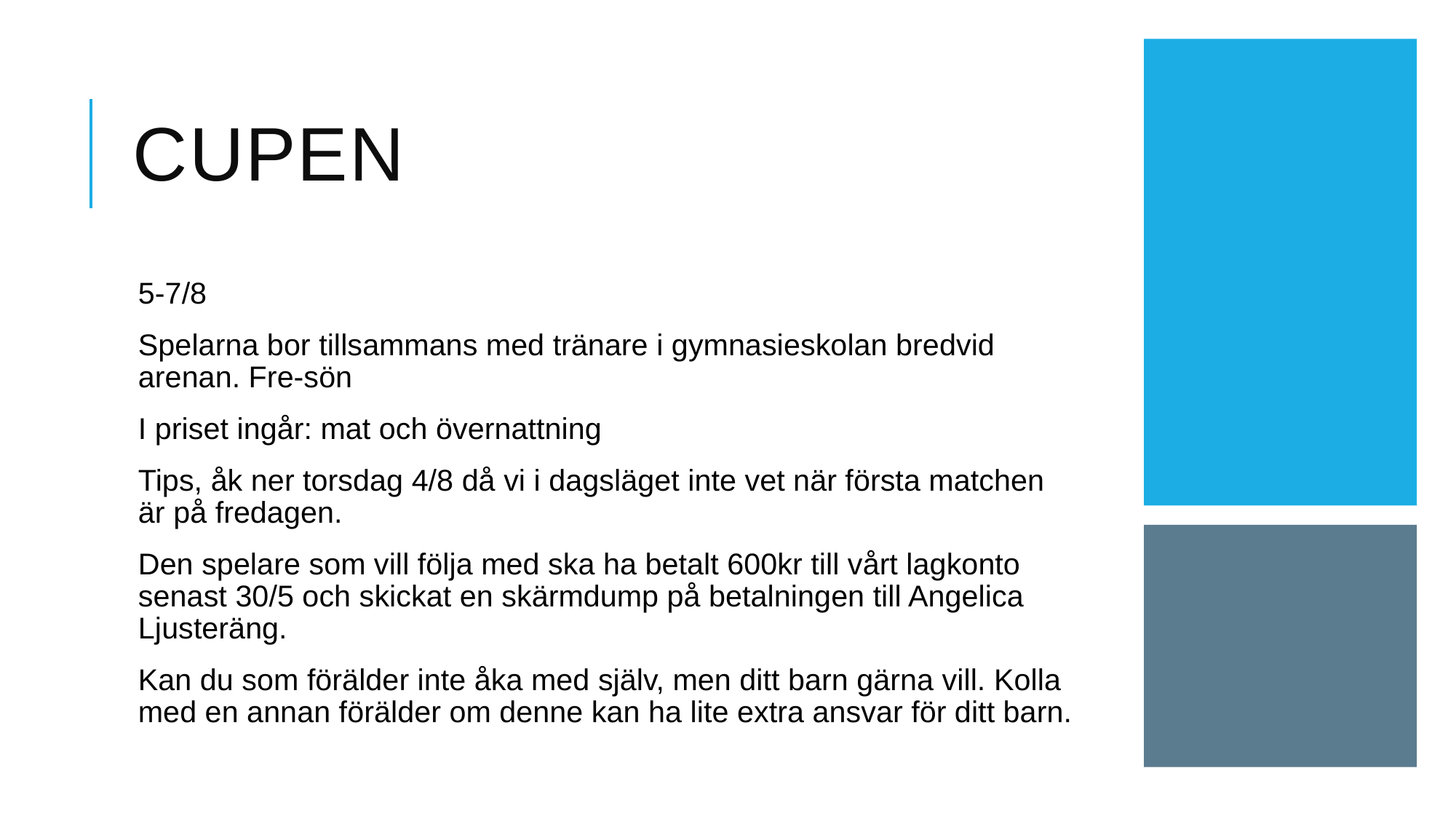

# Cupen
5-7/8
Spelarna bor tillsammans med tränare i gymnasieskolan bredvid arenan. Fre-sön
I priset ingår: mat och övernattning
Tips, åk ner torsdag 4/8 då vi i dagsläget inte vet när första matchen är på fredagen.
Den spelare som vill följa med ska ha betalt 600kr till vårt lagkonto senast 30/5 och skickat en skärmdump på betalningen till Angelica Ljusteräng.
Kan du som förälder inte åka med själv, men ditt barn gärna vill. Kolla med en annan förälder om denne kan ha lite extra ansvar för ditt barn.